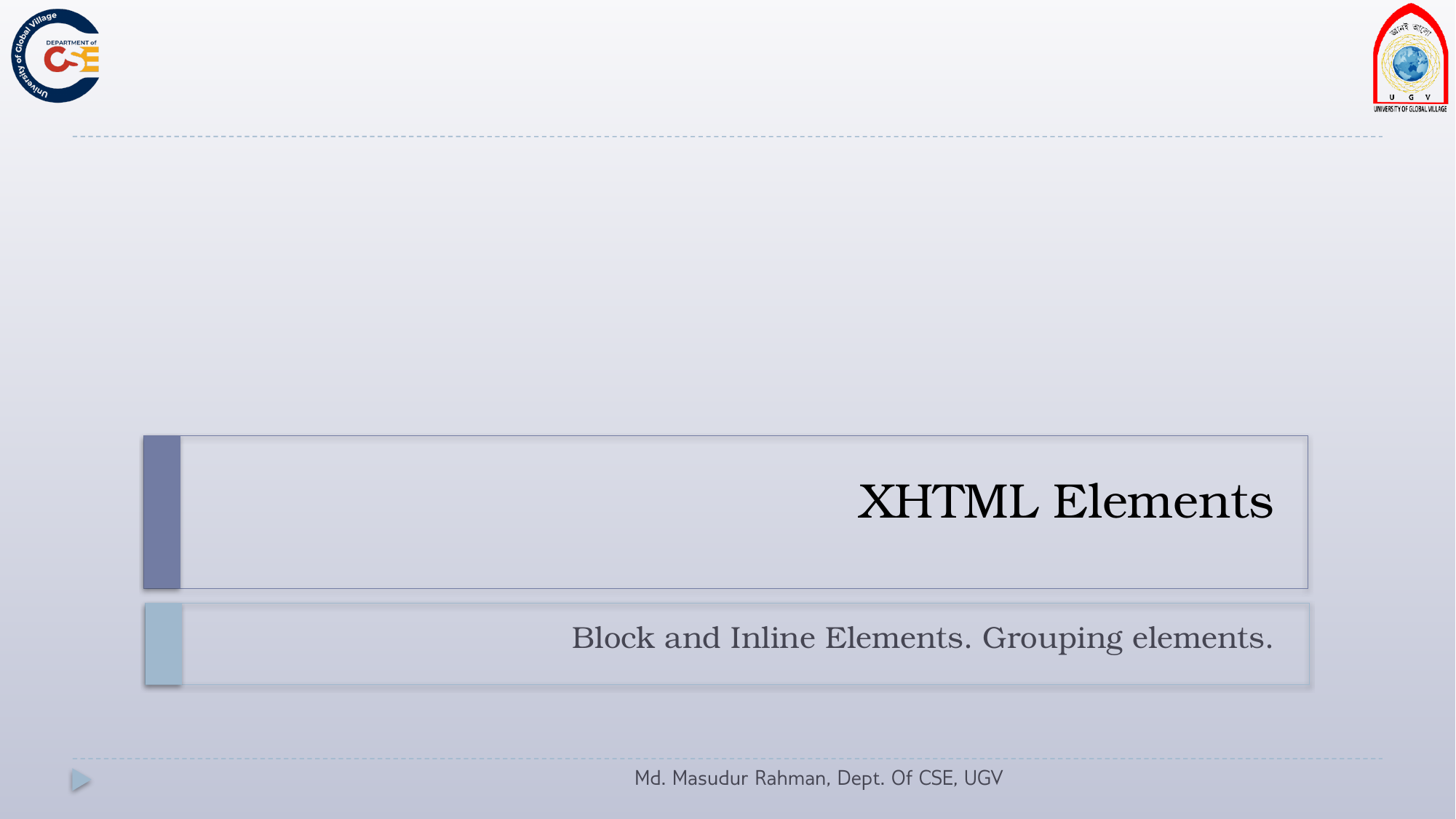

# XHTML Elements
Block and Inline Elements. Grouping elements.
Md. Masudur Rahman, Dept. Of CSE, UGV